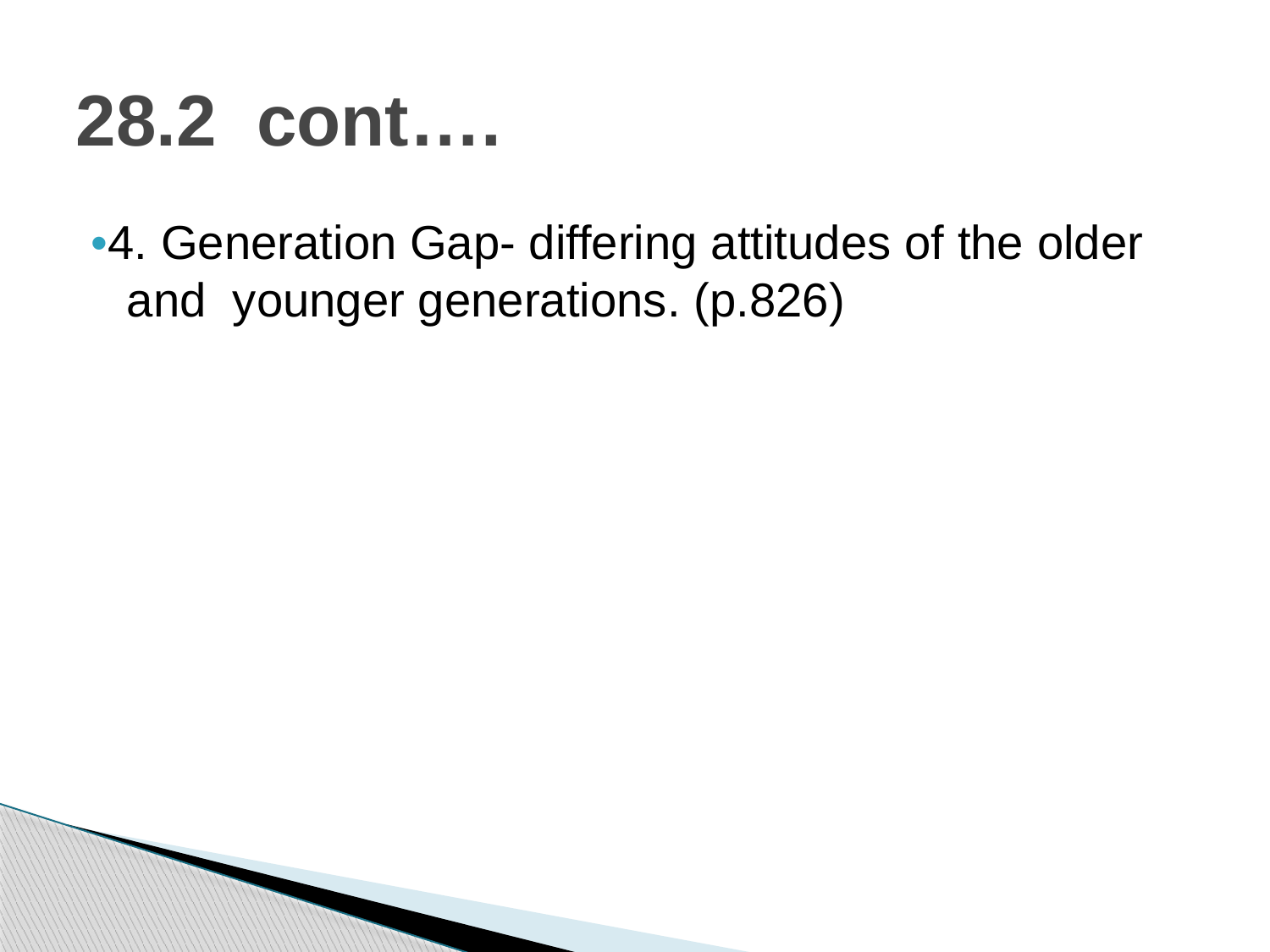

# 28.2  cont….
•4. Generation Gap- differing attitudes of the older and  younger generations. (p.826)